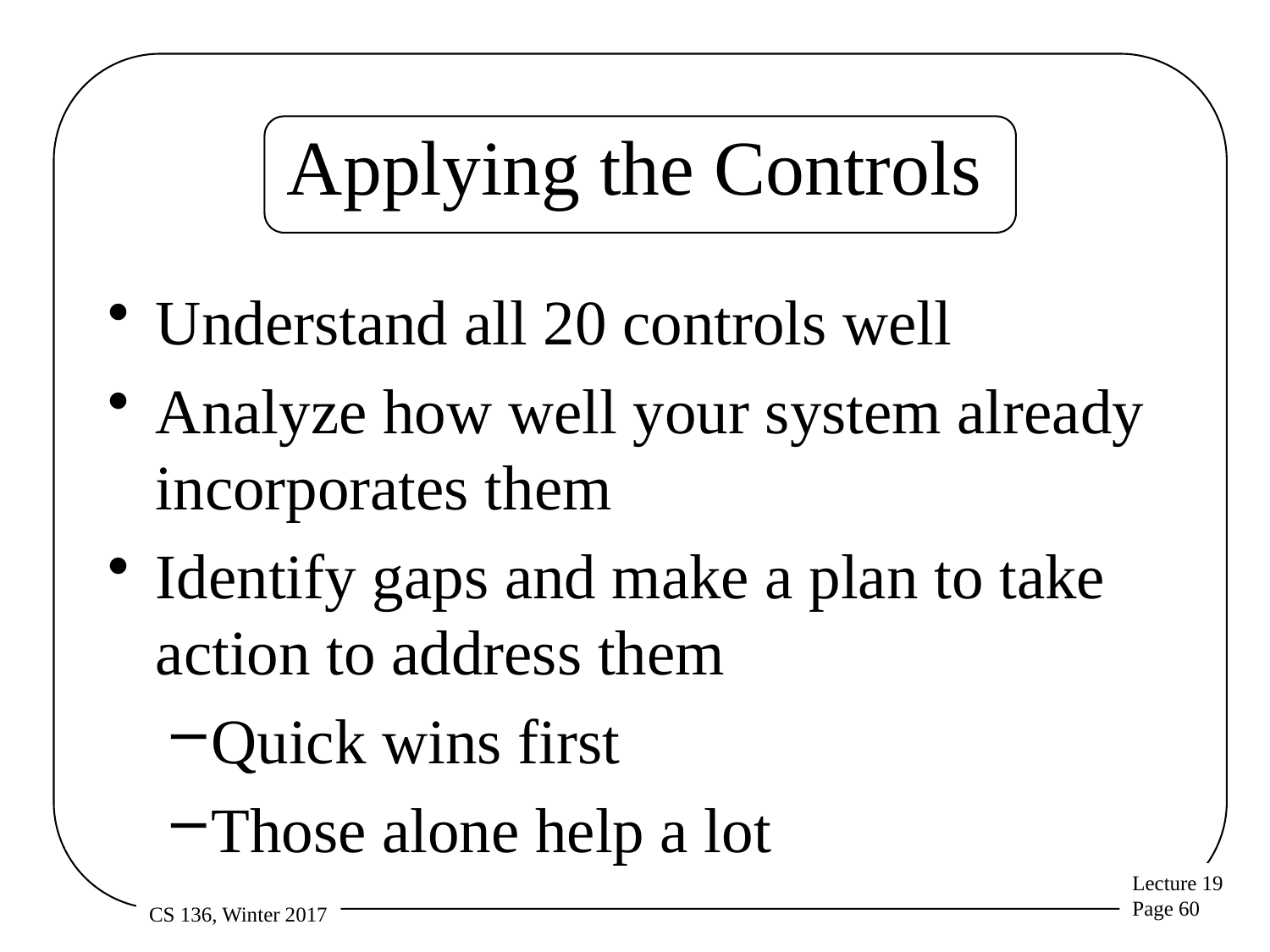

# Applying the Controls

Understand all 20 controls well
Analyze how well your system already incorporates them
Identify gaps and make a plan to take action to address them
Quick wins first
Those alone help a lot